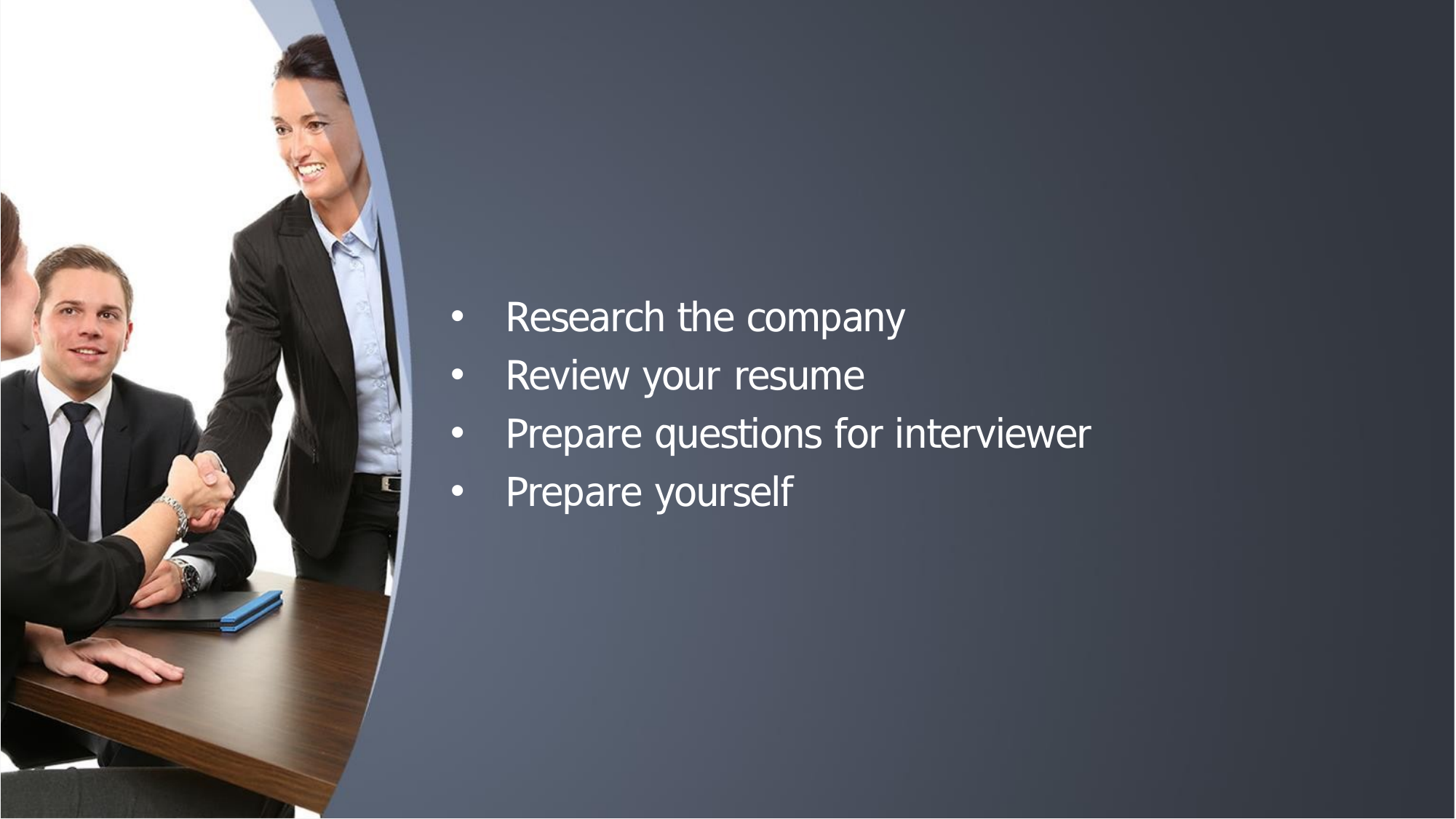

Research the company
Review your resume
Prepare questions for interviewer
Prepare yourself